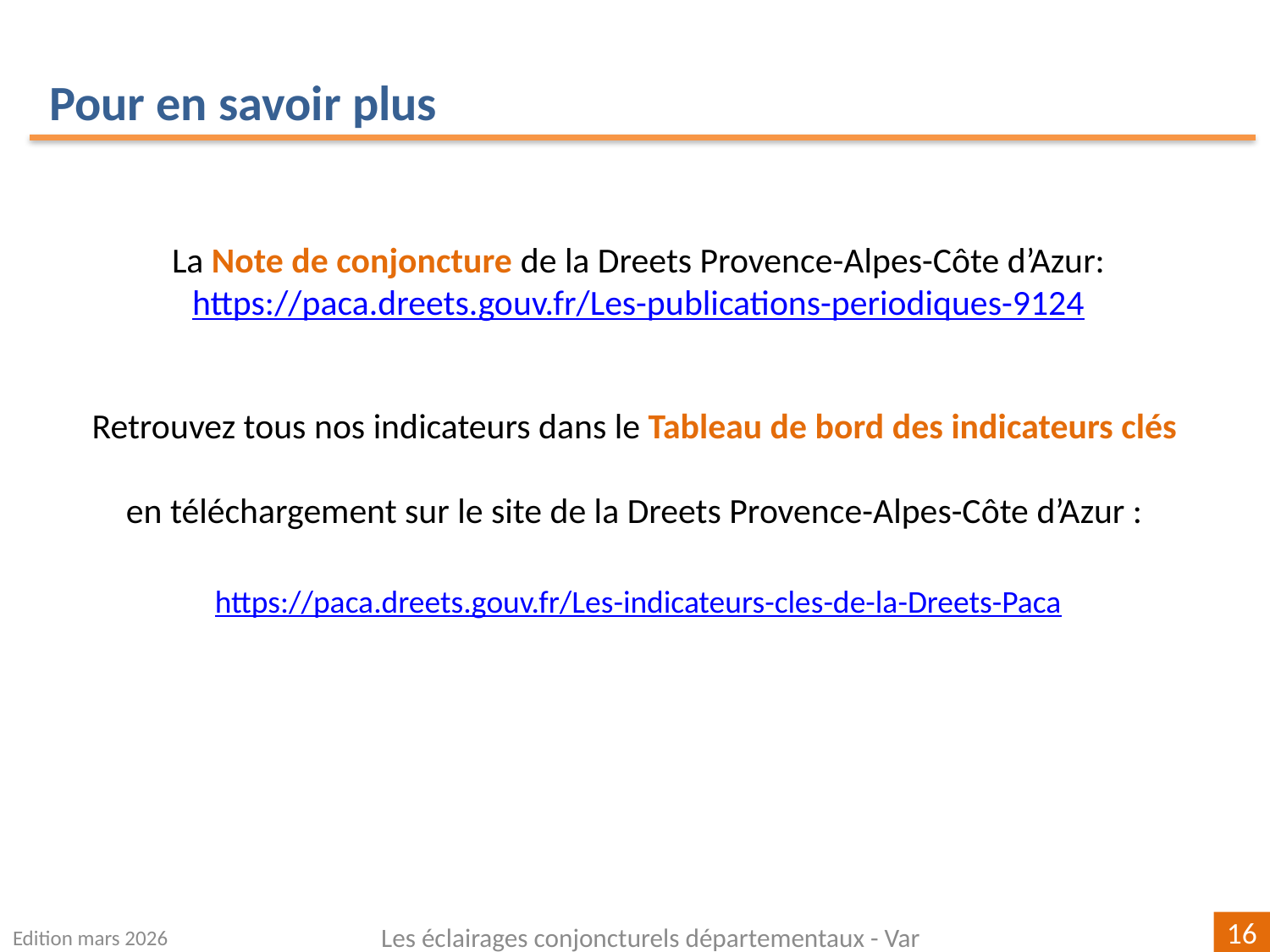

Pour en savoir plus

La Note de conjoncture de la Dreets Provence-Alpes-Côte d’Azur:
https://paca.dreets.gouv.fr/Les-publications-periodiques-9124

Retrouvez tous nos indicateurs dans le Tableau de bord des indicateurs clés

en téléchargement sur le site de la Dreets Provence-Alpes-Côte d’Azur :

https://paca.dreets.gouv.fr/Les-indicateurs-cles-de-la-Dreets-Paca

Edition mars 2026
Les éclairages conjoncturels départementaux - Var
16